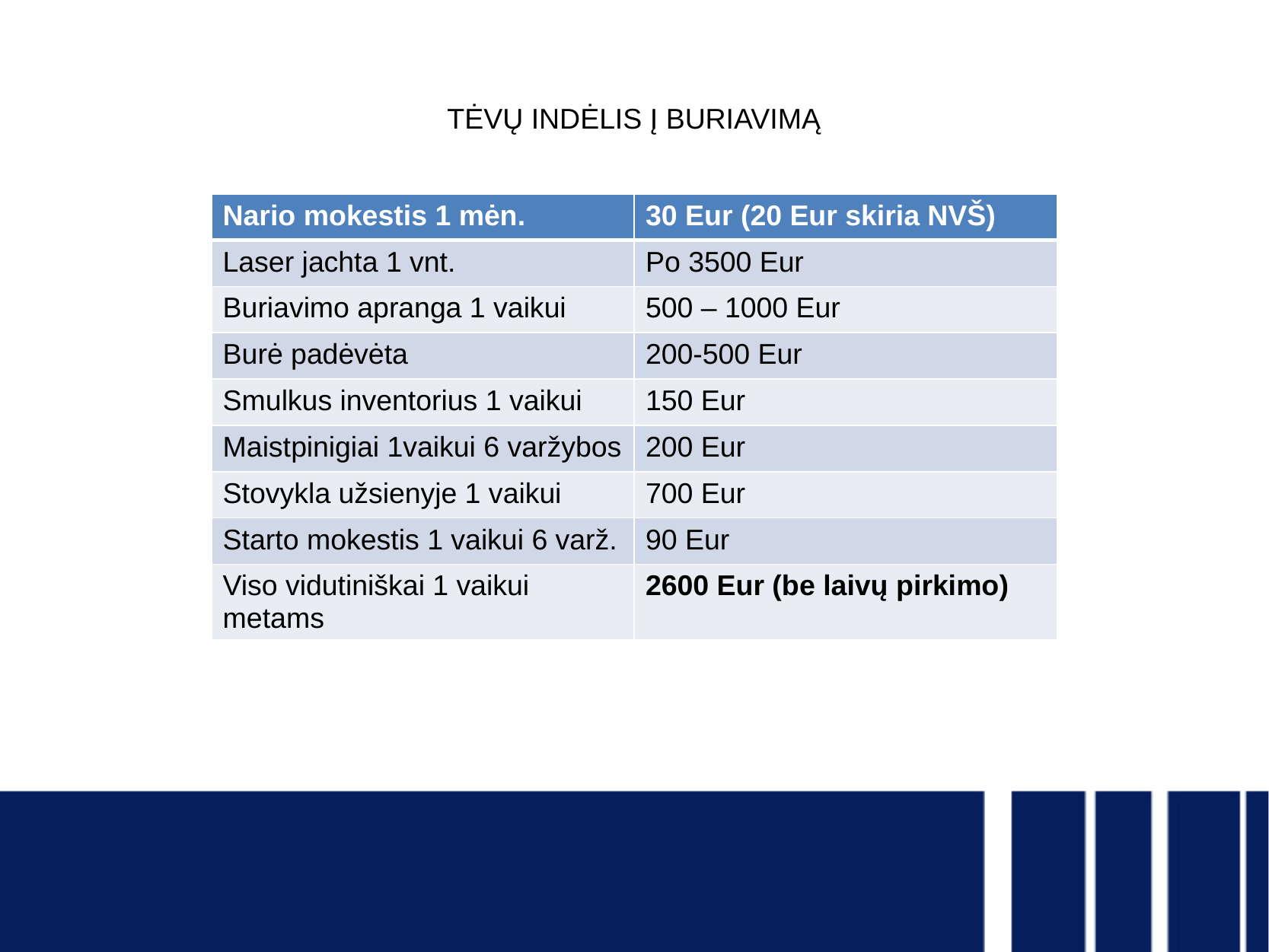

# TĖVŲ INDĖLIS Į BURIAVIMĄ

| Nario mokestis 1 mėn. | 30 Eur (20 Eur skiria NVŠ) |
| --- | --- |
| Laser jachta 1 vnt. | Po 3500 Eur |
| Buriavimo apranga 1 vaikui | 500 – 1000 Eur |
| Burė padėvėta | 200-500 Eur |
| Smulkus inventorius 1 vaikui | 150 Eur |
| Maistpinigiai 1vaikui 6 varžybos | 200 Eur |
| Stovykla užsienyje 1 vaikui | 700 Eur |
| Starto mokestis 1 vaikui 6 varž. | 90 Eur |
| Viso vidutiniškai 1 vaikui metams | 2600 Eur (be laivų pirkimo) |